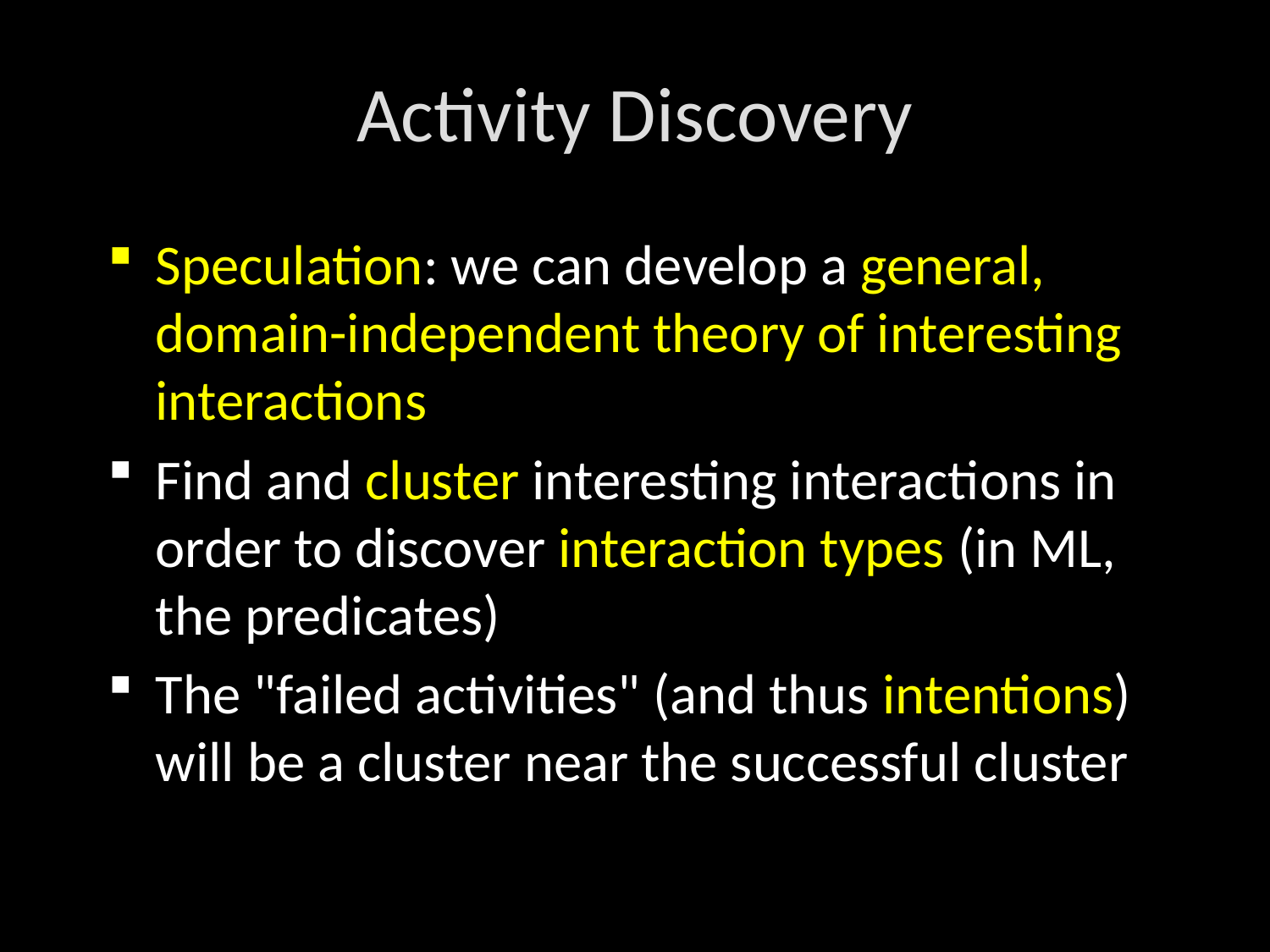

# Activity Discovery
Speculation: we can develop a general, domain-independent theory of interesting interactions
Find and cluster interesting interactions in order to discover interaction types (in ML, the predicates)
The "failed activities" (and thus intentions) will be a cluster near the successful cluster